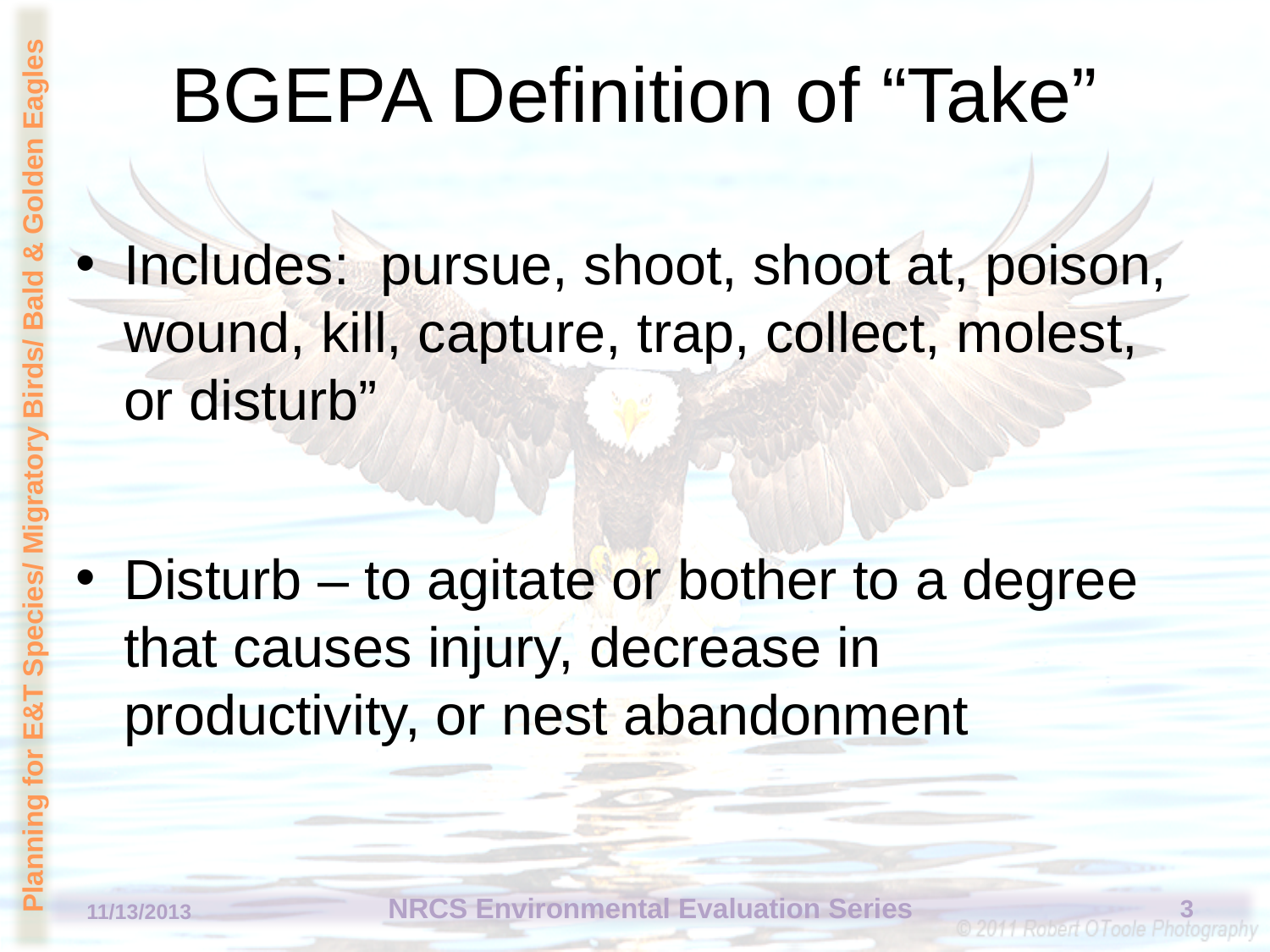

# BGEPA Definition of “Take”
Includes:  pursue, shoot, shoot at, poison, wound, kill, capture, trap, collect, molest, or disturb”

Disturb – to agitate or bother to a degree that causes injury, decrease in productivity, or nest abandonment

3